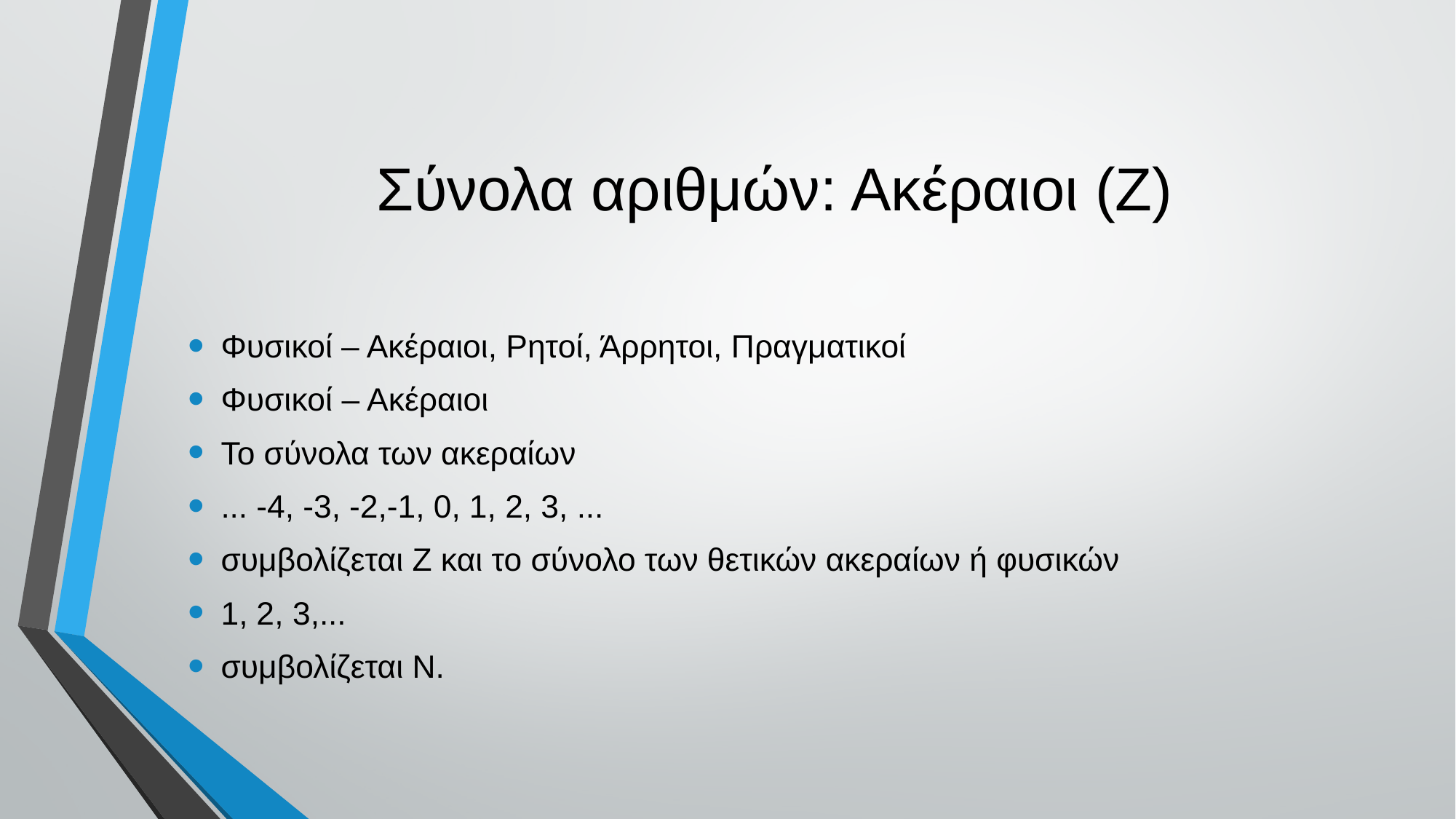

# Σύνολα αριθμών: Ακέραιοι (Ζ)
Φυσικοί – Ακέραιοι, Ρητοί, Άρρητοι, Πραγματικοί
Φυσικοί – Ακέραιοι
Το σύνολα των ακεραίων
... -4, -3, -2,-1, 0, 1, 2, 3, ...
συμβολίζεται Z και το σύνολο των θετικών ακεραίων ή φυσικών
1, 2, 3,...
συμβολίζεται N.